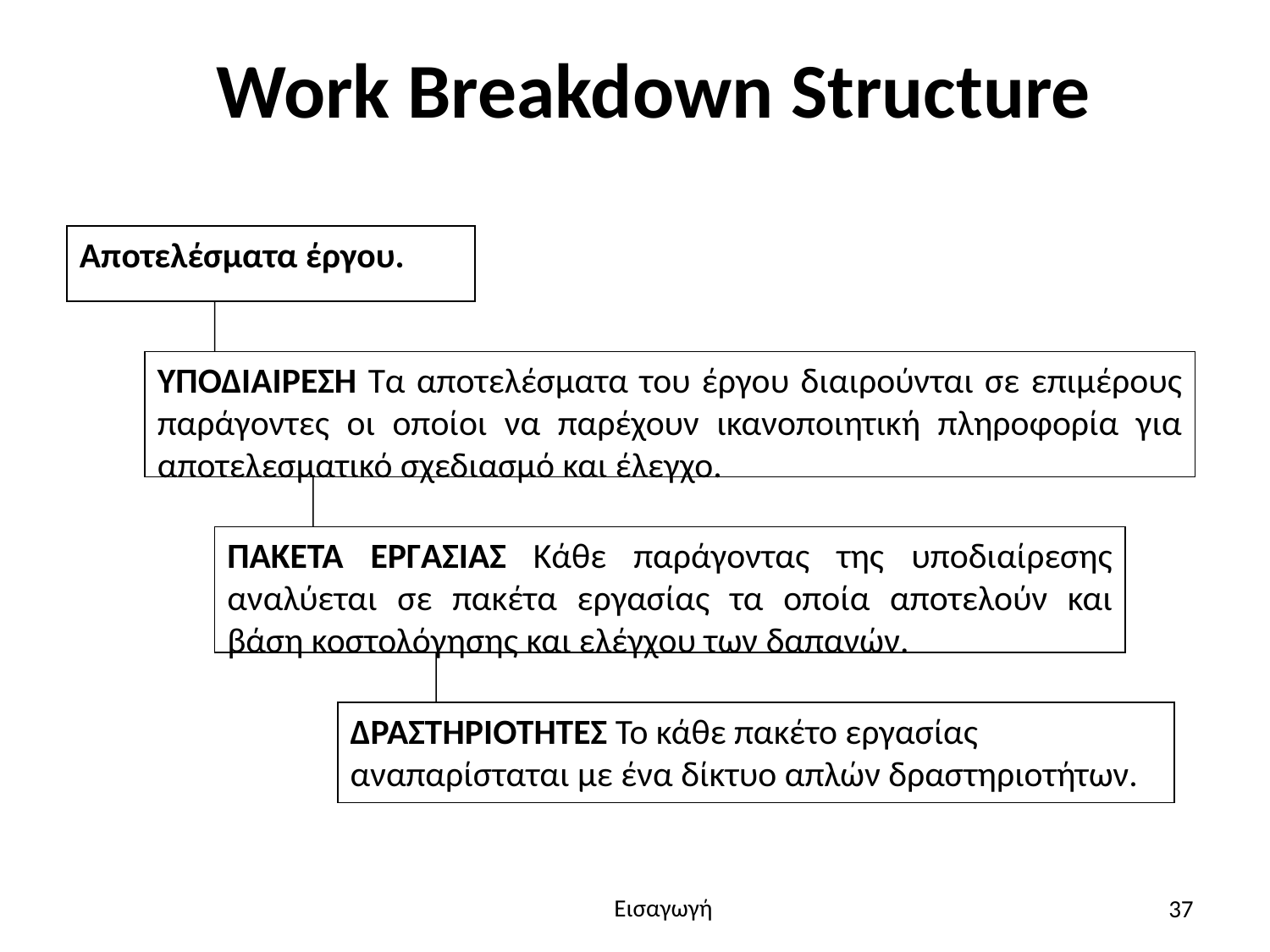

# Work Breakdown Structure

Αποτελέσματα έργου.

ΥΠΟΔΙΑΙΡΕΣΗ Τα αποτελέσματα του έργου διαιρούνται σε επιμέρους παράγοντες οι οποίοι να παρέχουν ικανοποιητική πληροφορία για αποτελεσματικό σχεδιασμό και έλεγχο.

ΠΑΚΕΤΑ ΕΡΓΑΣΙΑΣ Κάθε παράγοντας της υποδιαίρεσης αναλύεται σε πακέτα εργασίας τα οποία αποτελούν και βάση κοστολόγησης και ελέγχου των δαπανών.

ΔΡΑΣΤΗΡΙΟΤΗΤΕΣ Το κάθε πακέτο εργασίας αναπαρίσταται με ένα δίκτυο απλών δραστηριοτήτων.
37
Εισαγωγή